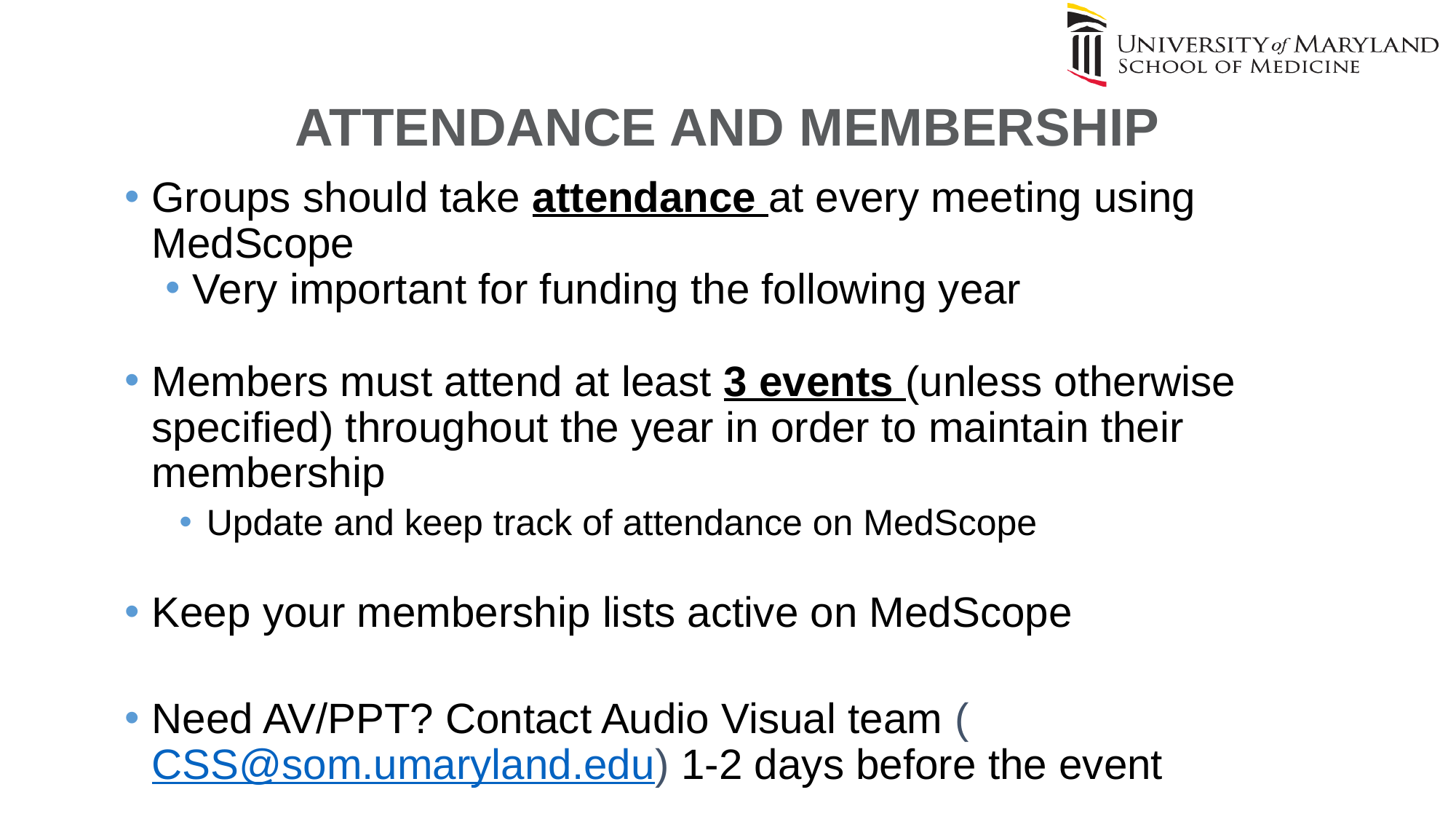

# ATTENDANCE AND MEMBERSHIP
Groups should take attendance at every meeting using MedScope
Very important for funding the following year

Members must attend at least 3 events (unless otherwise specified) throughout the year in order to maintain their membership
Update and keep track of attendance on MedScope

Keep your membership lists active on MedScope

Need AV/PPT? Contact Audio Visual team (CSS@som.umaryland.edu) 1-2 days before the event